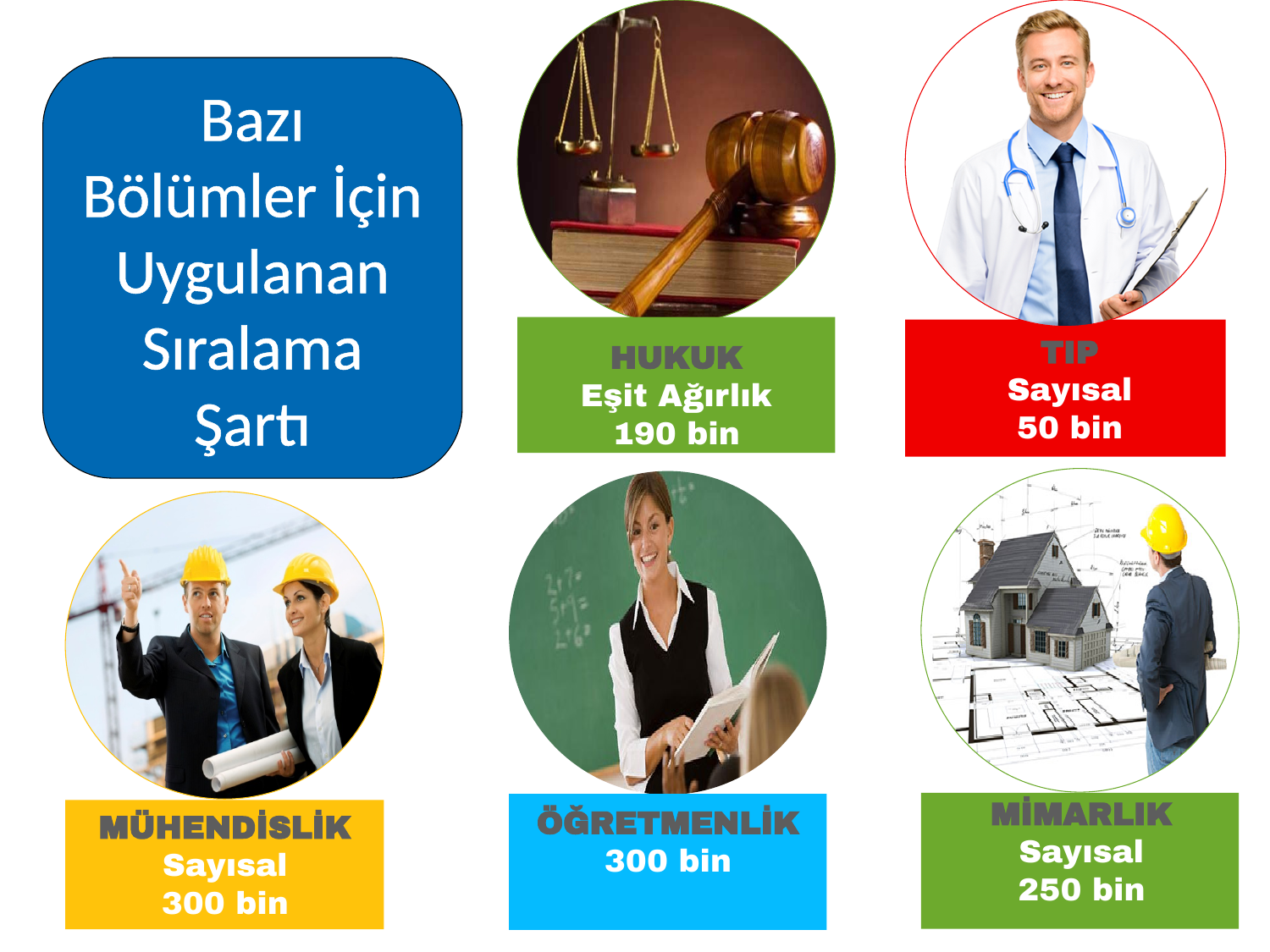

HUKUK
Eşit Ağırlık
190 bin

TIP
Sayısal
50 bin

Bazı Bölümler İçin Uygulanan Sıralama
Şartı

MİMARLIK
Sayısal
250 bin

ÖĞRETMENLİK
300 bin

MÜHENDİSLİK
Sayısal
300 bin
17